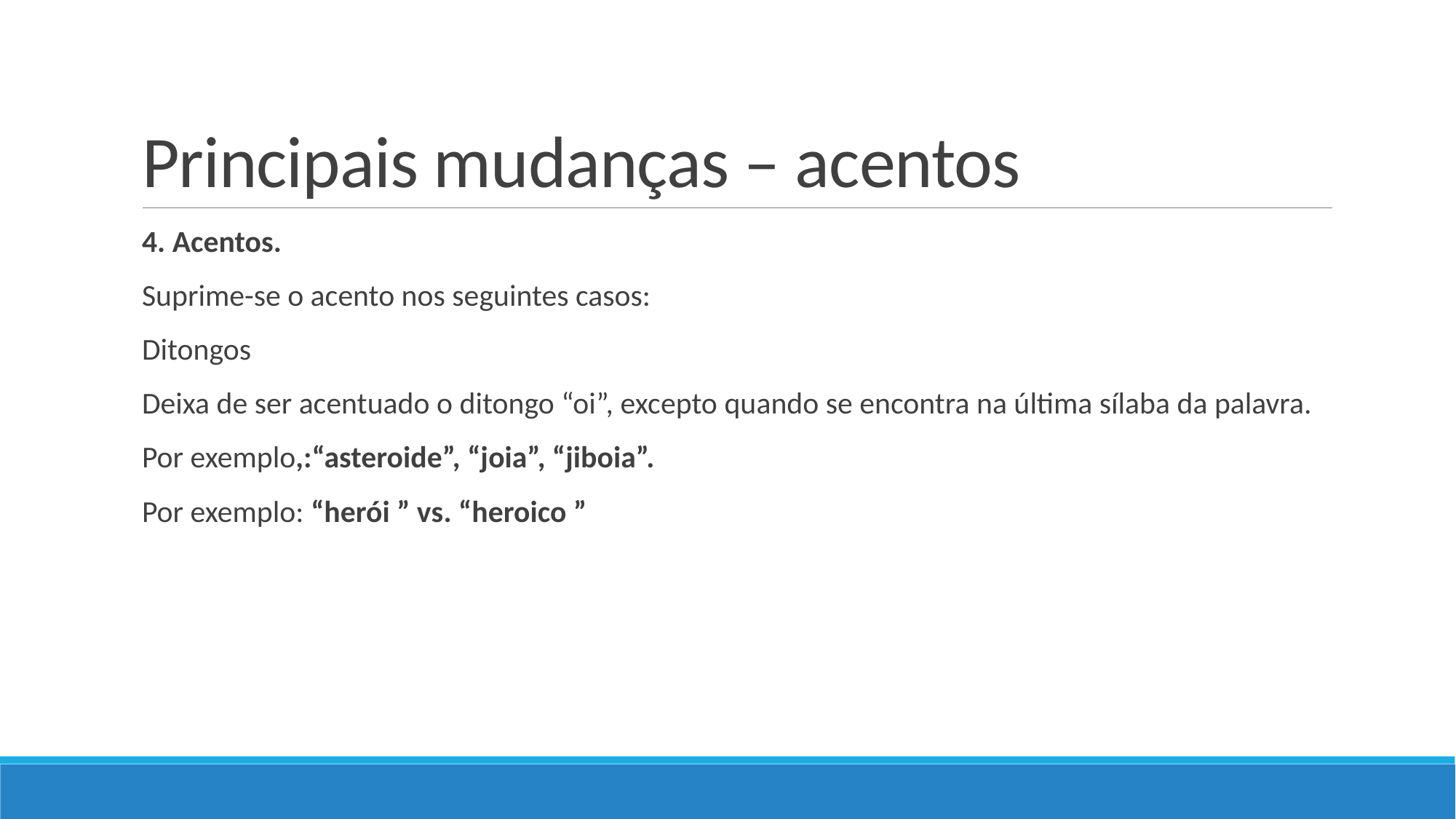

# Principais mudanças – acentos
4. Acentos.
Suprime-se o acento nos seguintes casos:
Ditongos
Deixa de ser acentuado o ditongo “oi”, excepto quando se encontra na última sílaba da palavra.
Por exemplo,:“asteroide”, “joia”, “jiboia”.
Por exemplo: “herói ” vs. “heroico ”